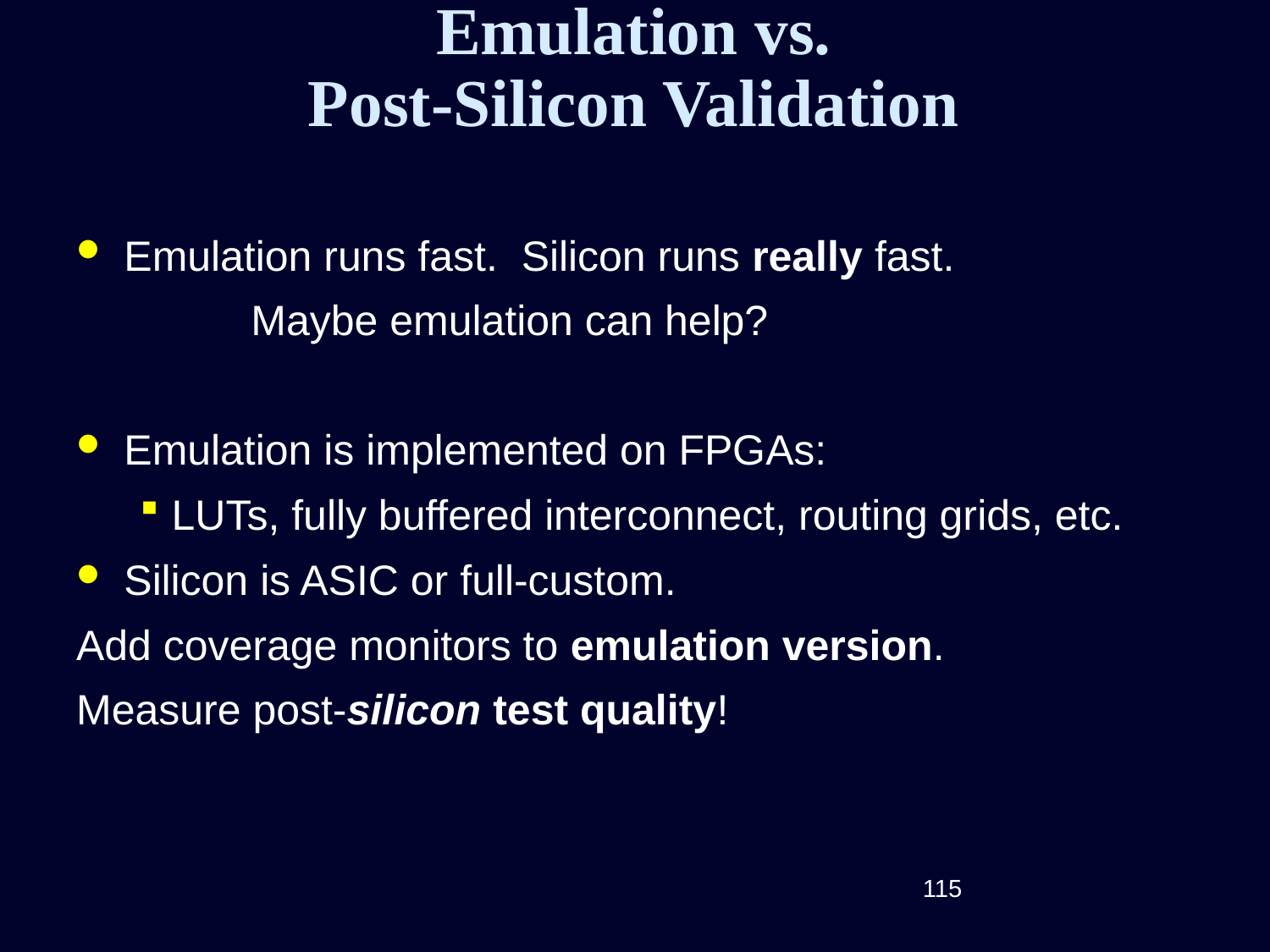

# Emulation vs. Post-Silicon Validation
Emulation runs fast.  Silicon runs really fast.
		Maybe emulation can help?

Emulation is implemented on FPGAs:
LUTs, fully buffered interconnect, routing grids, etc.
Silicon is ASIC or full-custom.
Add coverage monitors to emulation version.
Measure post-silicon test quality!
115